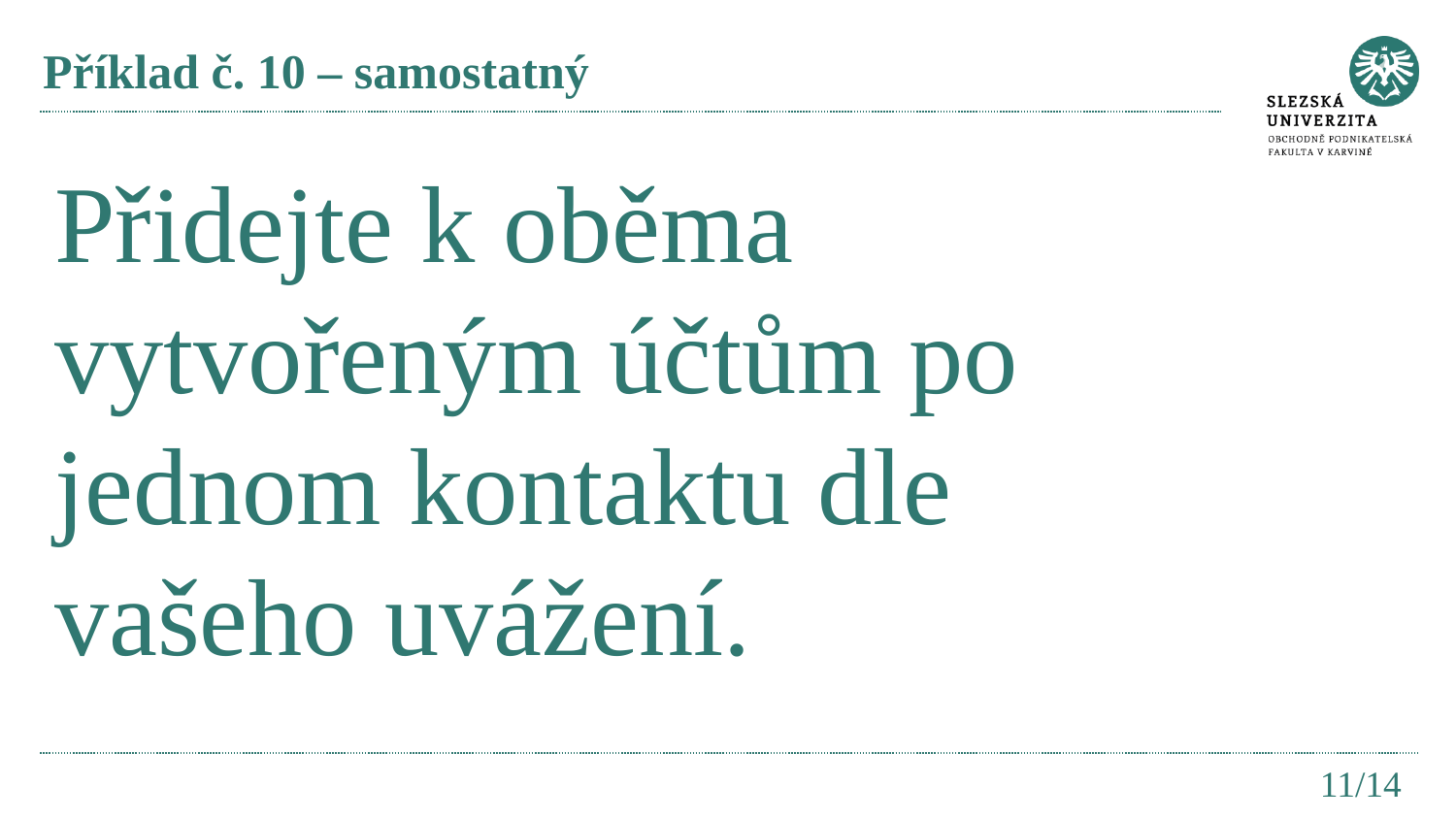

# Příklad č. 10 – samostatný
Přidejte k oběma vytvořeným účtům po jednom kontaktu dle vašeho uvážení.
11/14